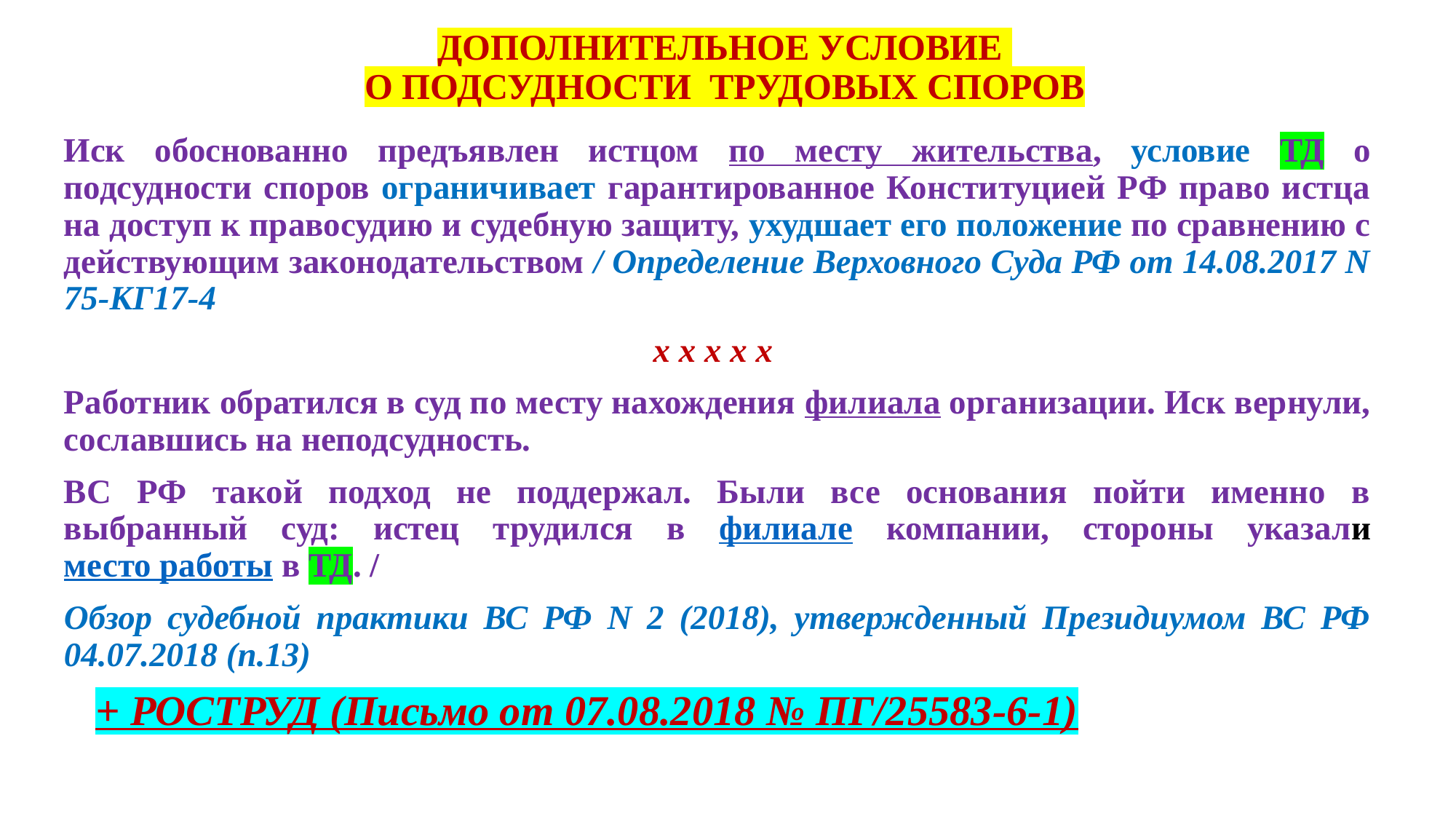

# ДОПОЛНИТЕЛЬНОЕ УСЛОВИЕ О ПОДСУДНОСТИ  ТРУДОВЫХ СПОРОВ
Иск обоснованно предъявлен истцом по месту жительства, условие ТД о подсудности споров ограничивает гарантированное Конституцией РФ право истца на доступ к правосудию и судебную защиту, ухудшает его положение по сравнению с действующим законодательством / Определение Верховного Суда РФ от 14.08.2017 N 75-КГ17-4
х х х х х
Работник обратился в суд по месту нахождения филиала организации. Иск вернули, сославшись на неподсудность.
ВС РФ такой подход не поддержал. Были все основания пойти именно в выбранный суд: истец трудился в филиале компании, стороны указали место работы в ТД. /
Обзор судебной практики ВС РФ N 2 (2018), утвержденный Президиумом ВС РФ 04.07.2018 (п.13)
   + РОСТРУД (Письмо от 07.08.2018 № ПГ/25583-6-1)